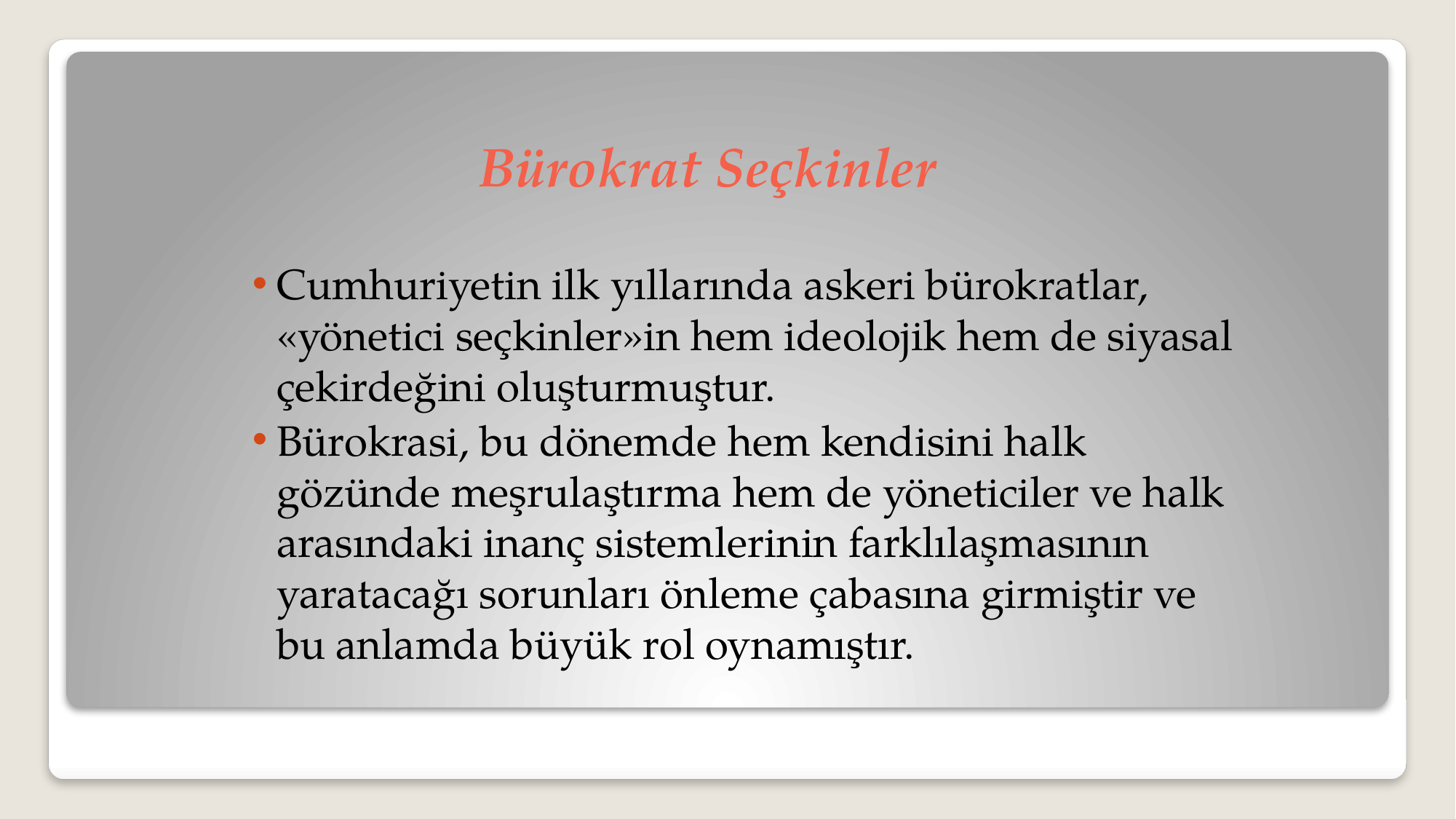

# Bürokrat Seçkinler
Cumhuriyetin ilk yıllarında askeri bürokratlar, «yönetici seçkinler»in hem ideolojik hem de siyasal çekirdeğini oluşturmuştur.
Bürokrasi, bu dönemde hem kendisini halk gözünde meşrulaştırma hem de yöneticiler ve halk arasındaki inanç sistemlerinin farklılaşmasının yaratacağı sorunları önleme çabasına girmiştir ve bu anlamda büyük rol oynamıştır.